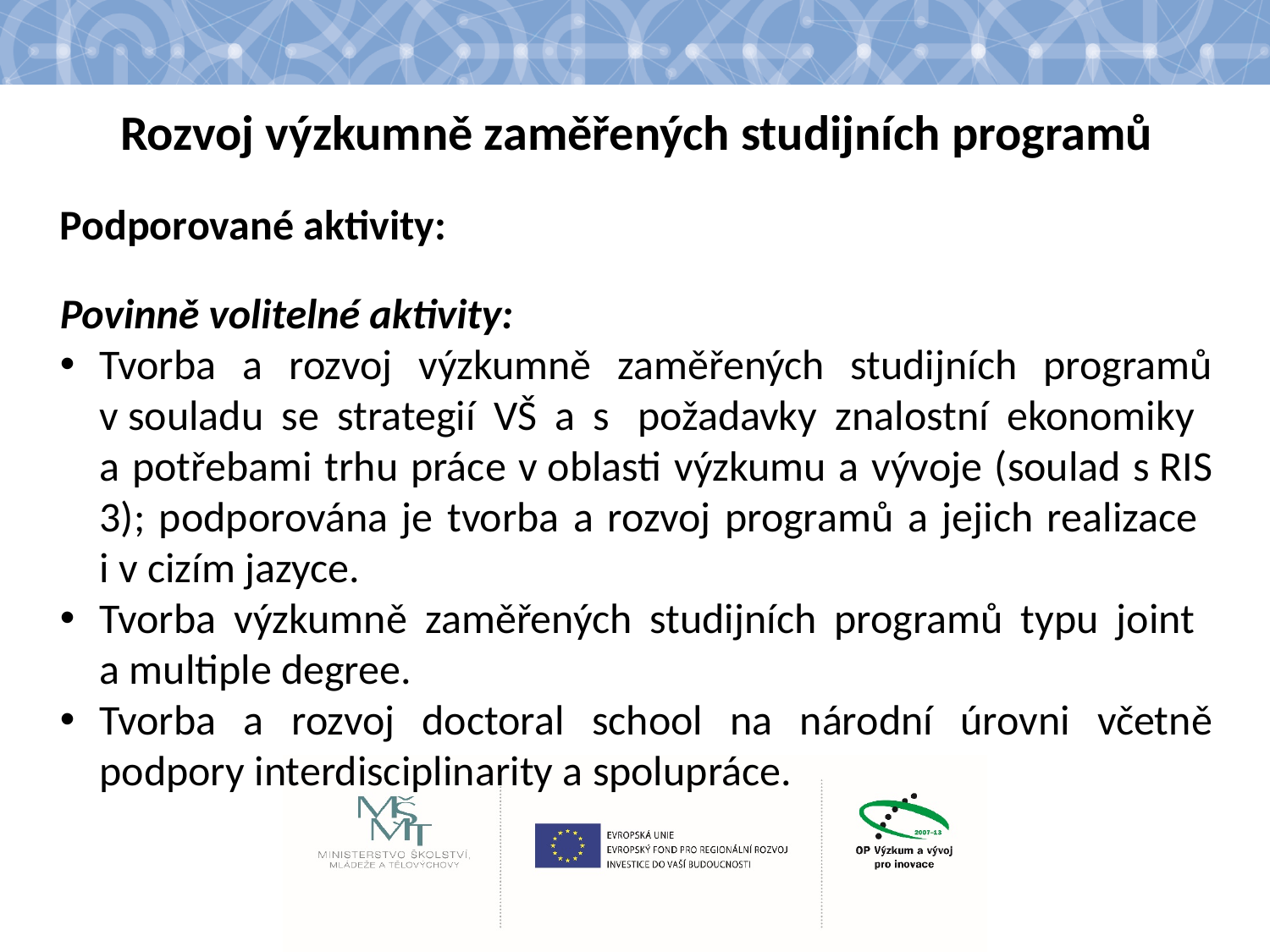

Rozvoj výzkumně zaměřených studijních programů

Podporované aktivity:

Povinně volitelné aktivity:
Tvorba a rozvoj výzkumně zaměřených studijních programů v souladu se strategií VŠ a s  požadavky znalostní ekonomiky
a potřebami trhu práce v oblasti výzkumu a vývoje (soulad s RIS 3); podporována je tvorba a rozvoj programů a jejich realizace
i v cizím jazyce.
Tvorba výzkumně zaměřených studijních programů typu joint
a multiple degree.
Tvorba a rozvoj doctoral school na národní úrovni včetně podpory interdisciplinarity a spolupráce.

#